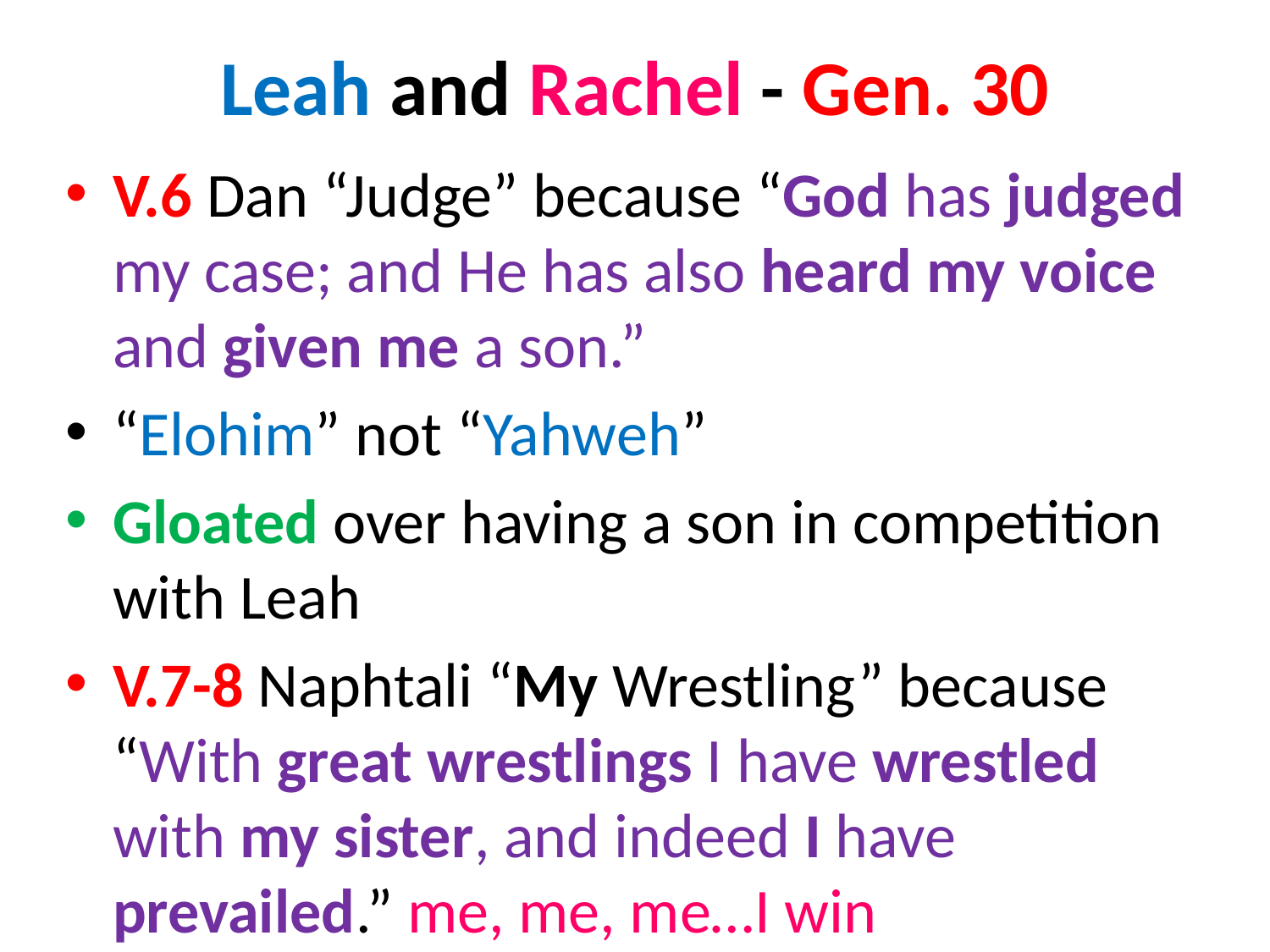

# Leah and Rachel - Gen. 30
V.6 Dan “Judge” because “God has judged my case; and He has also heard my voice and given me a son.”
“Elohim” not “Yahweh”
Gloated over having a son in competition with Leah
V.7-8 Naphtali “My Wrestling” because “With great wrestlings I have wrestled with my sister, and indeed I have prevailed.” me, me, me…I win